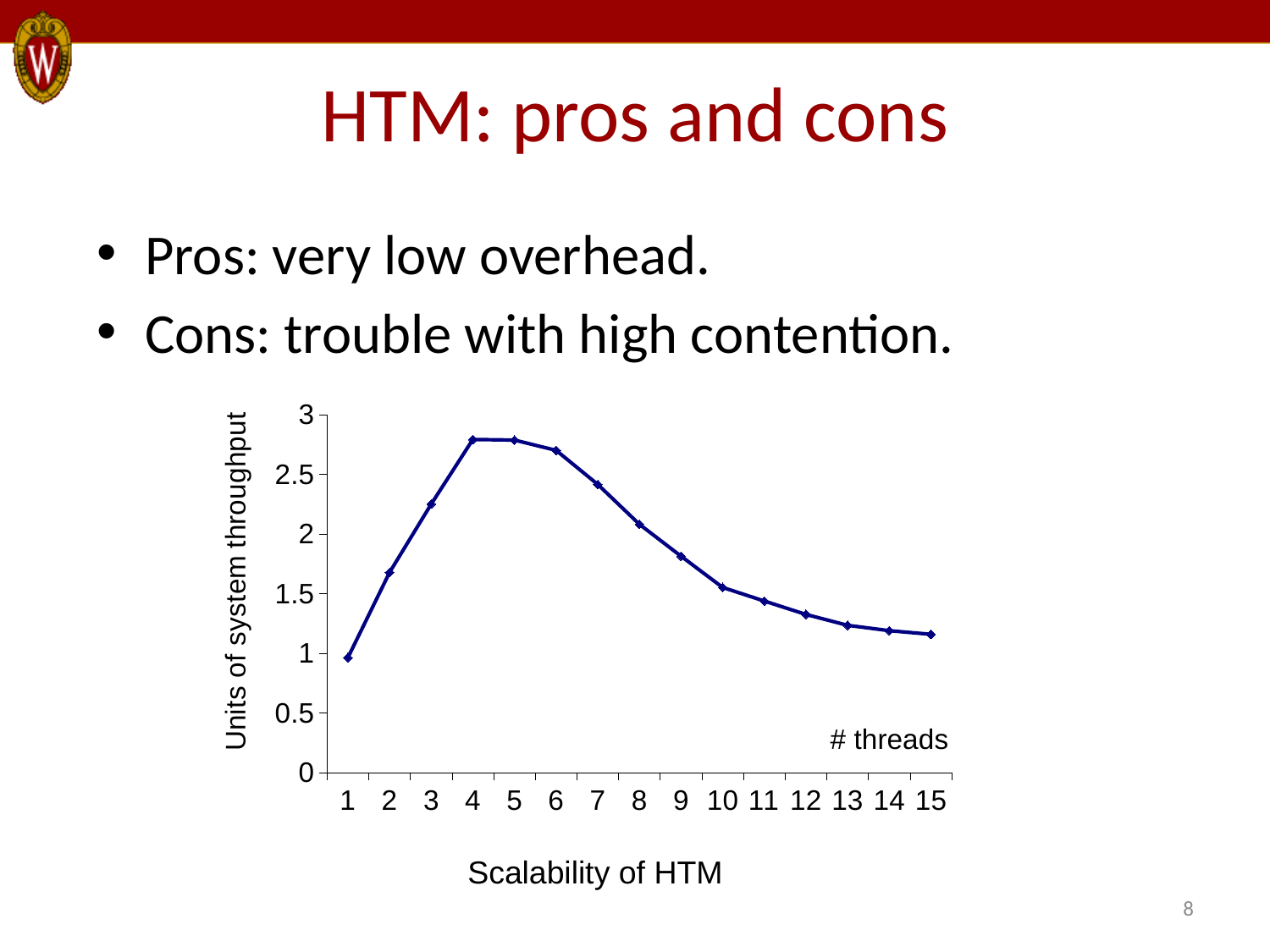

# HTM: pros and cons
Pros: very low overhead.
Cons: trouble with high contention.

### Chart

| Category |  |
|---|---|
Scalability of HTM
8